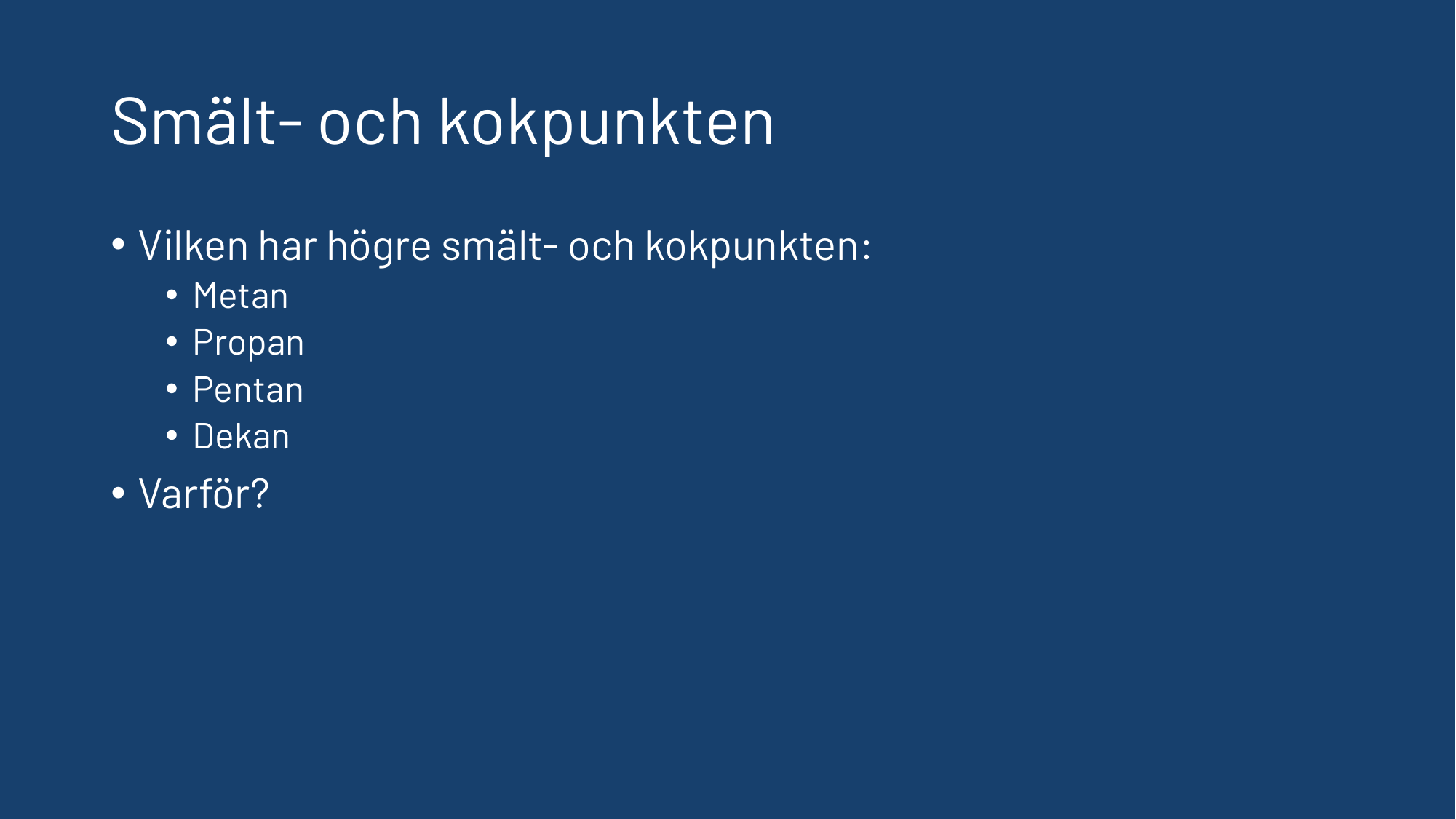

# Smält- och kokpunkten
Vilken har högre smält- och kokpunkten:
Metan
Propan
Pentan
Dekan
Varför?